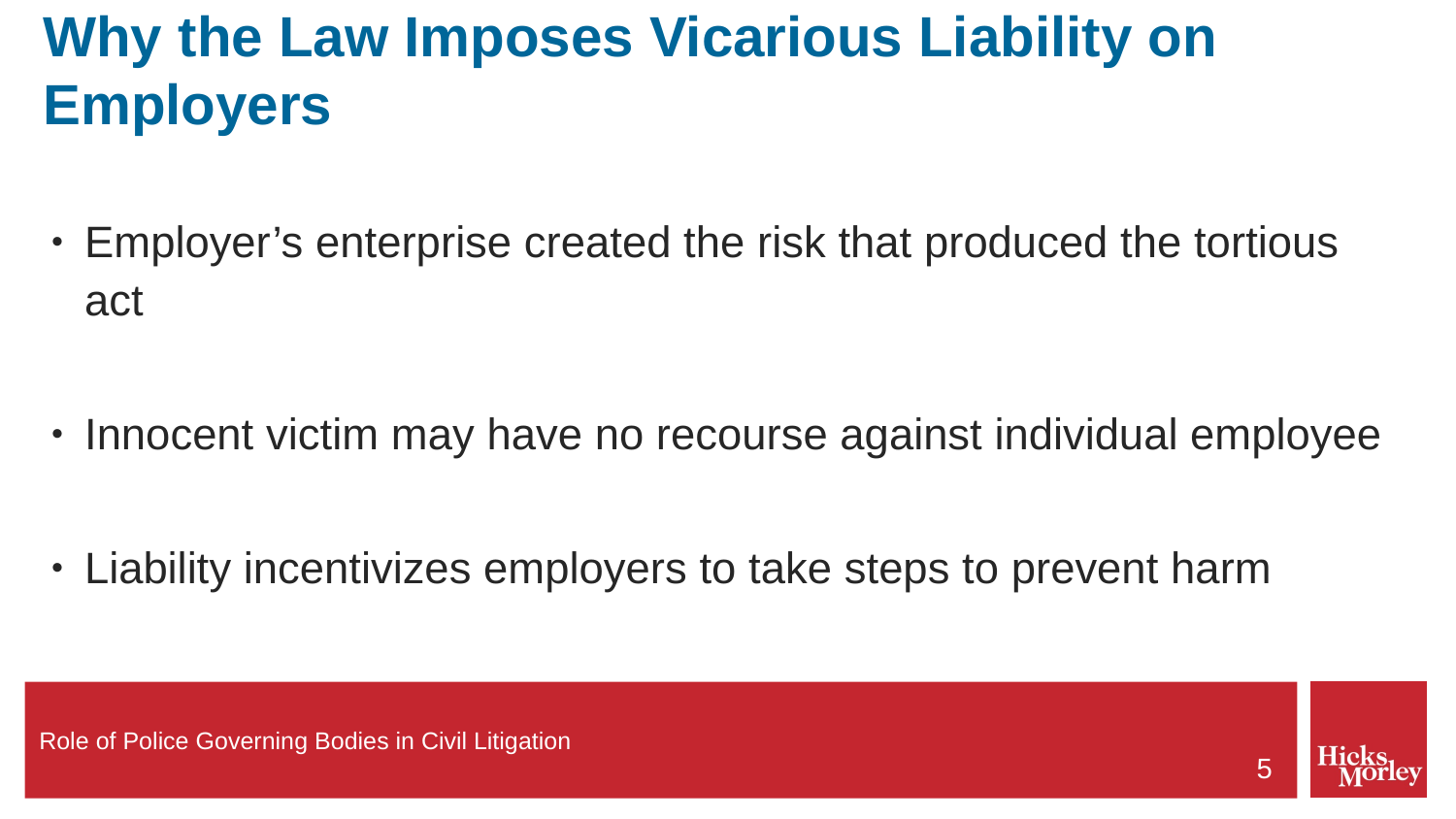

# Why the Law Imposes Vicarious Liability on Employers

Employer’s enterprise created the risk that produced the tortious act

Innocent victim may have no recourse against individual employee

Liability incentivizes employers to take steps to prevent harm

5